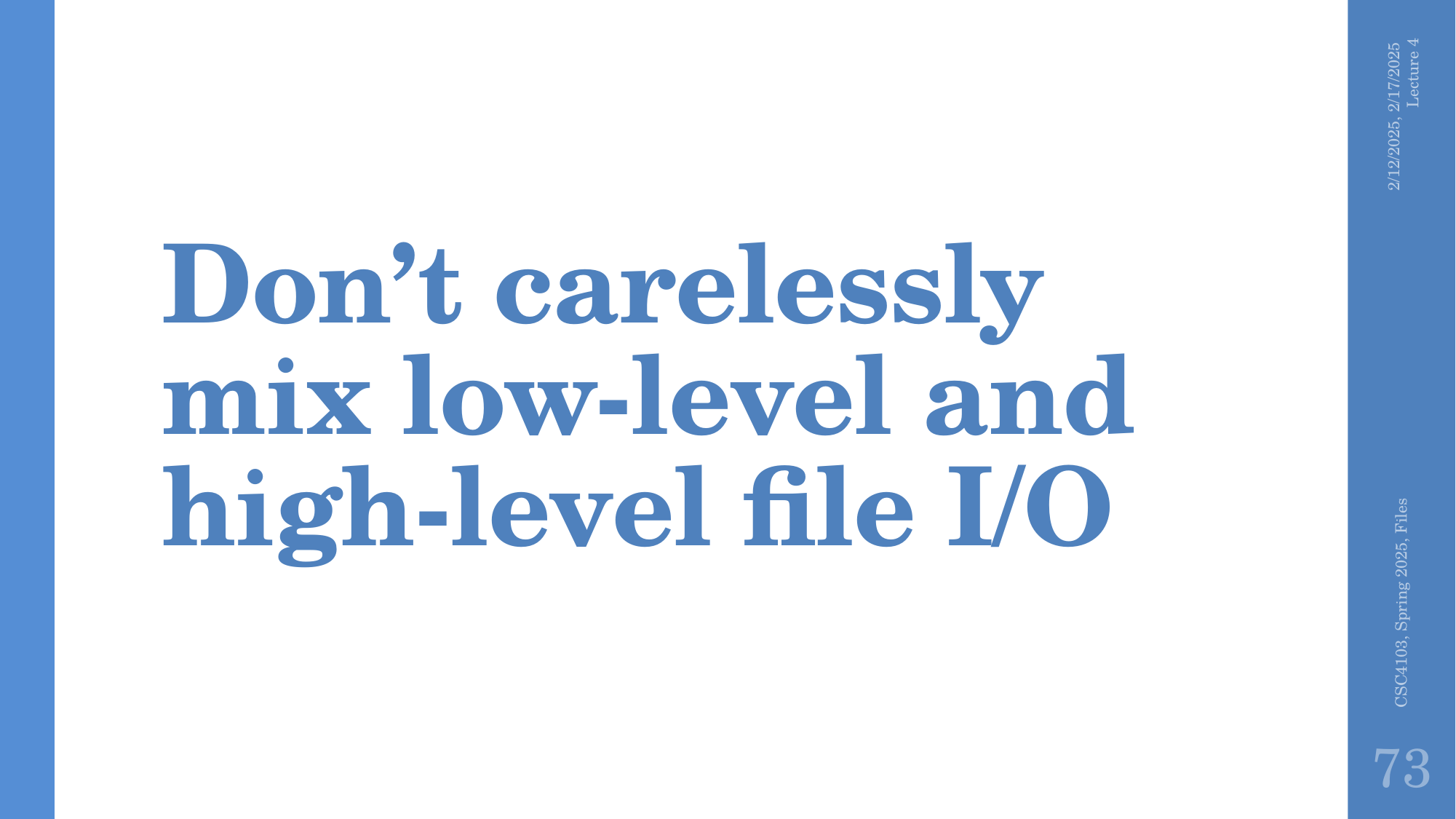

# Don’t carelessly mix low-level and high-level file I/O
2/12/2025, 2/17/2025  Lecture 4
CSC4103, Spring 2025, Files

73